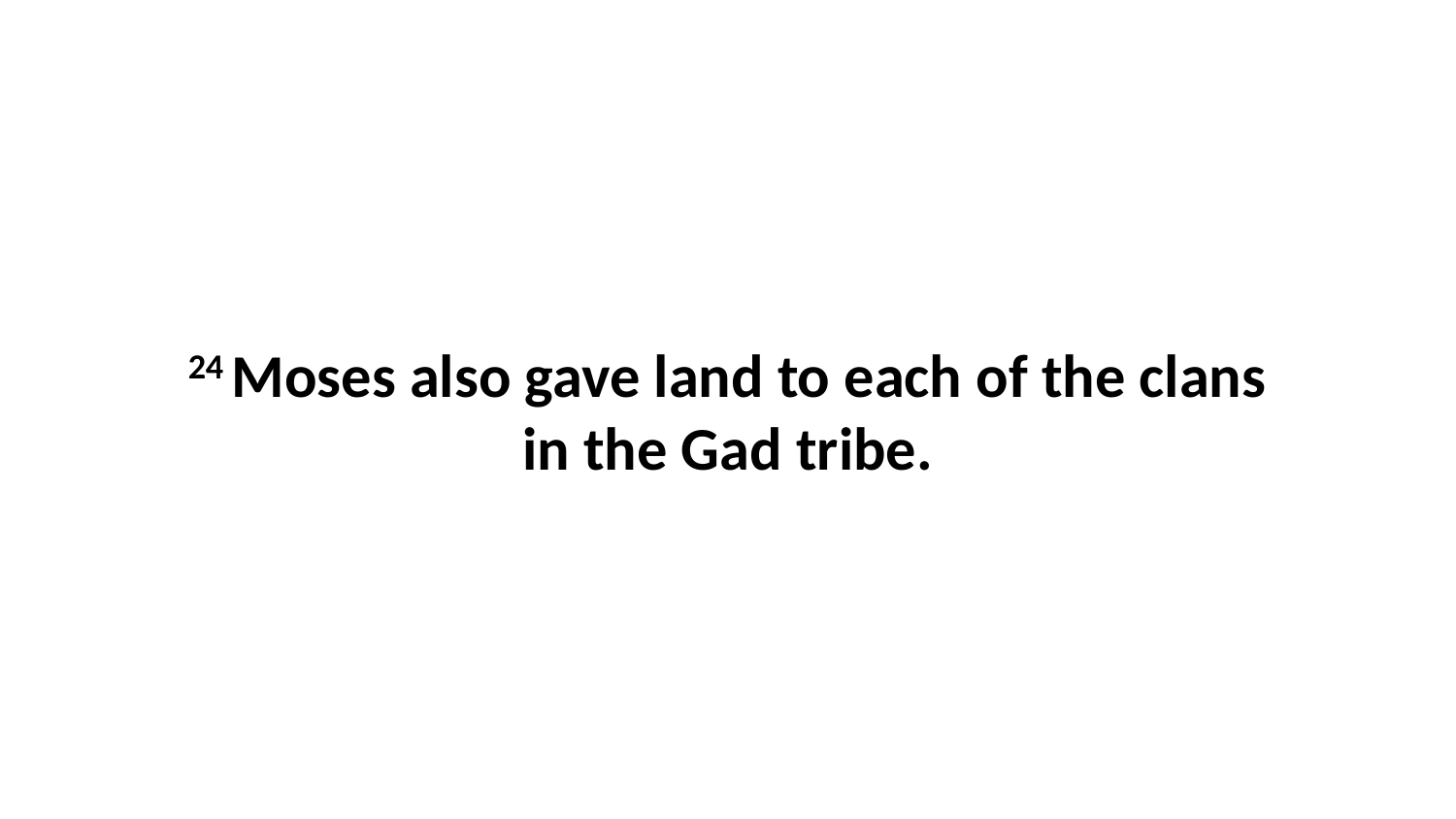

24 Moses also gave land to each of the clans in the Gad tribe.